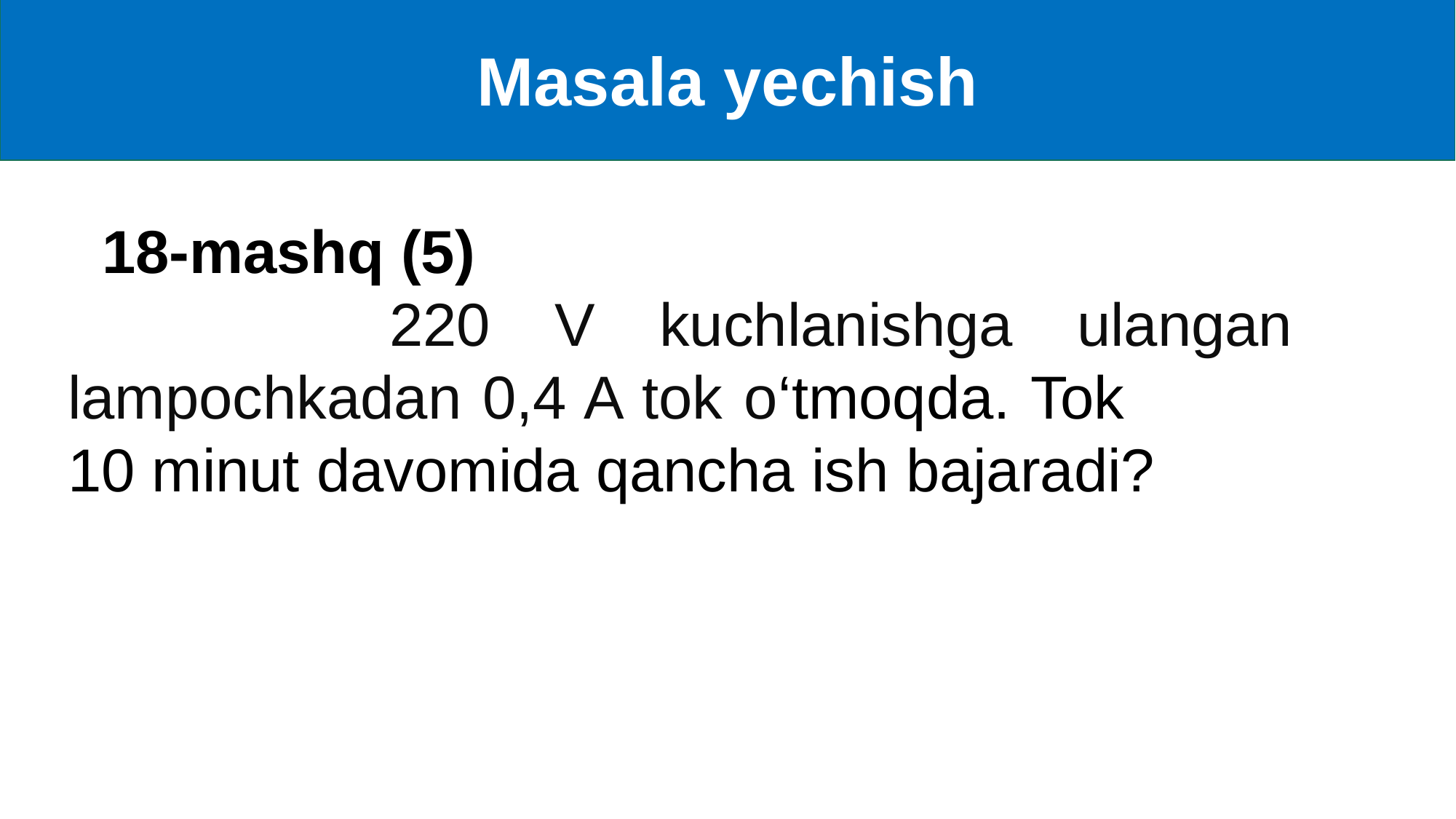

Masala yechish
  18-mashq (5)
     220 V kuchlanishga ulangan lampochkadan 0,4 A tok o‘tmoqda. Tok         10 minut davomida qancha ish bajaradi?